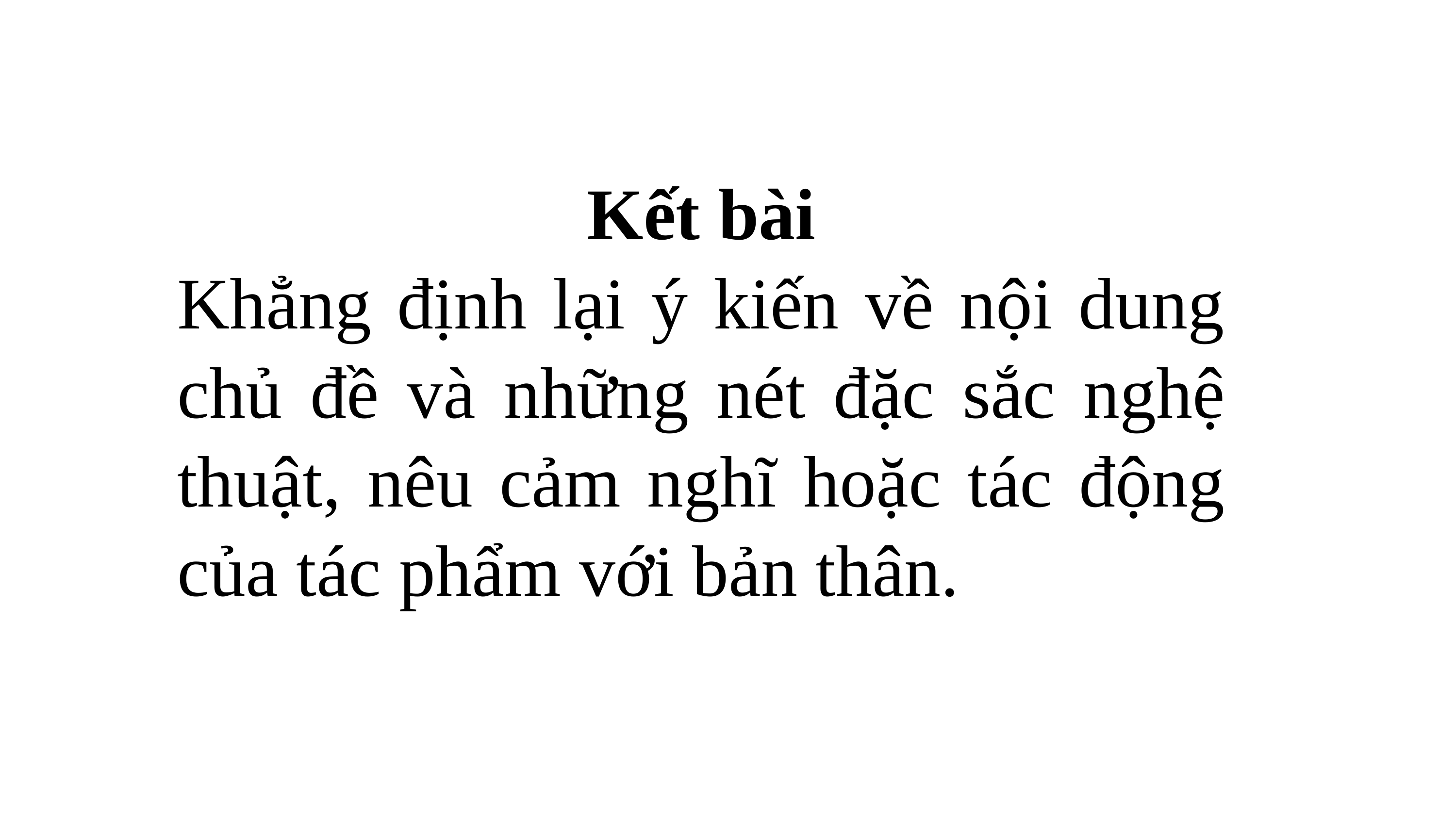

Kết bài
Khẳng định lại ý kiến về nội dung chủ đề và những nét đặc sắc nghệ thuật, nêu cảm nghĩ hoặc tác động của tác phẩm với bản thân.